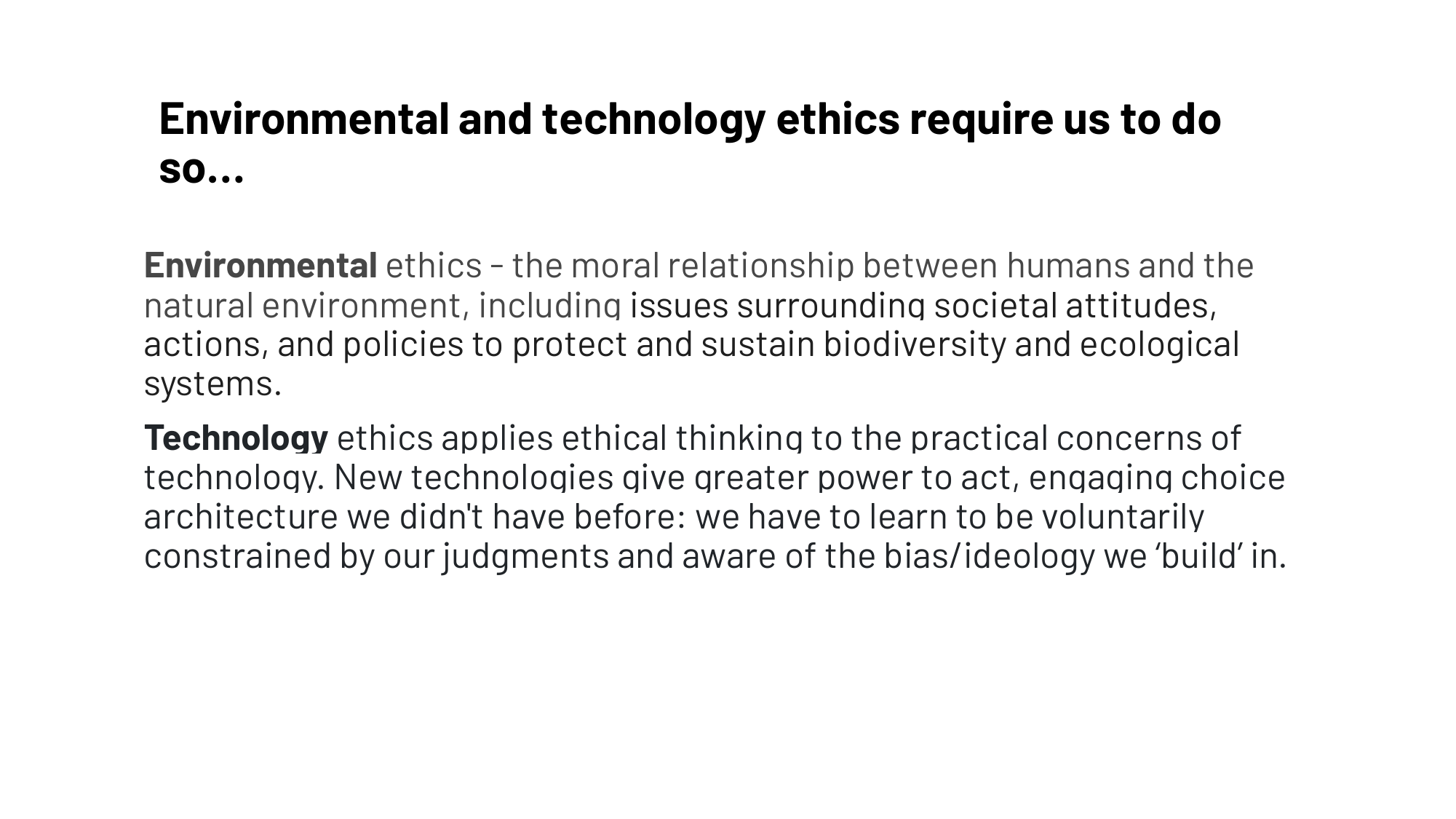

Environmental and technology ethics require us to do so…
Environmental ethics - the moral relationship between humans and the natural environment, including issues surrounding societal attitudes, actions, and policies to protect and sustain biodiversity and ecological systems.
Technology ethics applies ethical thinking to the practical concerns of technology. New technologies give greater power to act, engaging choice architecture we didn't have before: we have to learn to be voluntarily constrained by our judgments and aware of the bias/ideology we ‘build’ in.